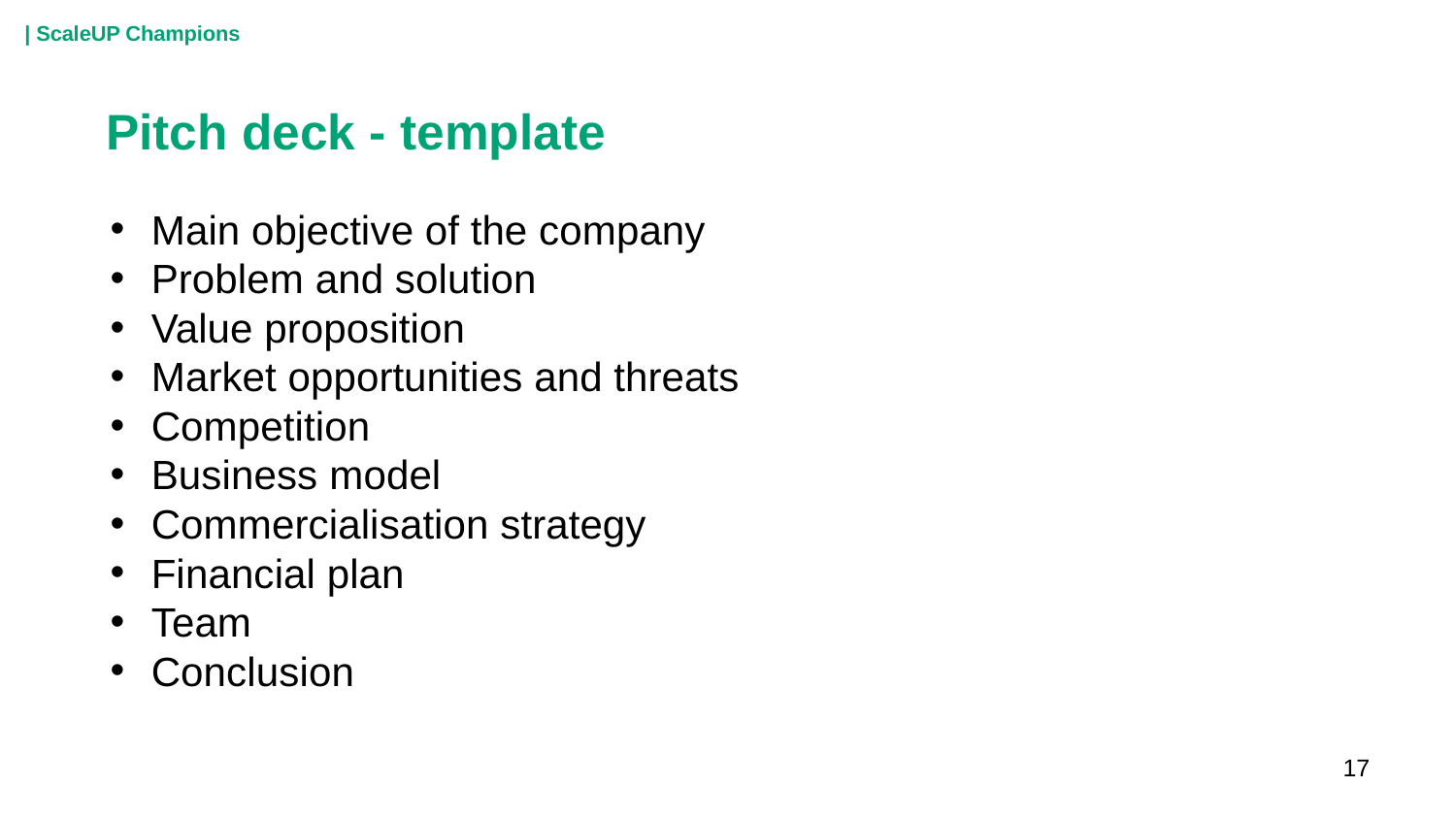

| ScaleUP Champions
Pitch deck - template
Main objective of the company
Problem and solution
Value proposition
Market opportunities and threats
Competition
Business model
Commercialisation strategy
Financial plan
Team
Conclusion

17